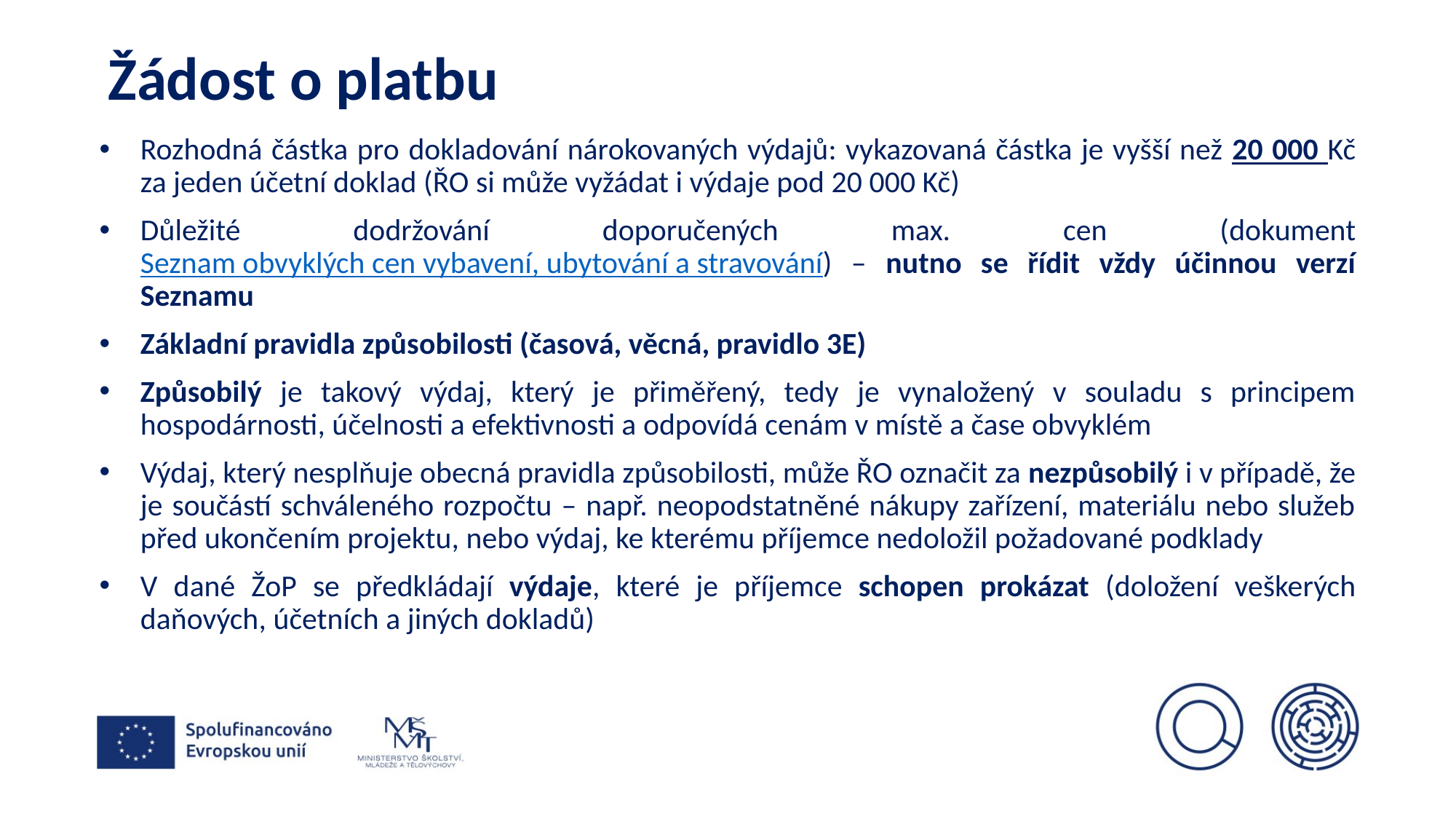

# Žádost o platbu
Rozhodná částka pro dokladování nárokovaných výdajů: vykazovaná částka je vyšší než 20 000 Kč za jeden účetní doklad (ŘO si může vyžádat i výdaje pod 20 000 Kč)
Důležité dodržování doporučených max. cen (dokument Seznam obvyklých cen vybavení, ubytování a stravování) – nutno se řídit vždy účinnou verzí Seznamu
Základní pravidla způsobilosti (časová, věcná, pravidlo 3E)
Způsobilý je takový výdaj, který je přiměřený, tedy je vynaložený v souladu s principem hospodárnosti, účelnosti a efektivnosti a odpovídá cenám v místě a čase obvyklém
Výdaj, který nesplňuje obecná pravidla způsobilosti, může ŘO označit za nezpůsobilý i v případě, že je součástí schváleného rozpočtu – např. neopodstatněné nákupy zařízení, materiálu nebo služeb před ukončením projektu, nebo výdaj, ke kterému příjemce nedoložil požadované podklady
V dané ŽoP se předkládají výdaje, které je příjemce schopen prokázat (doložení veškerých daňových, účetních a jiných dokladů)